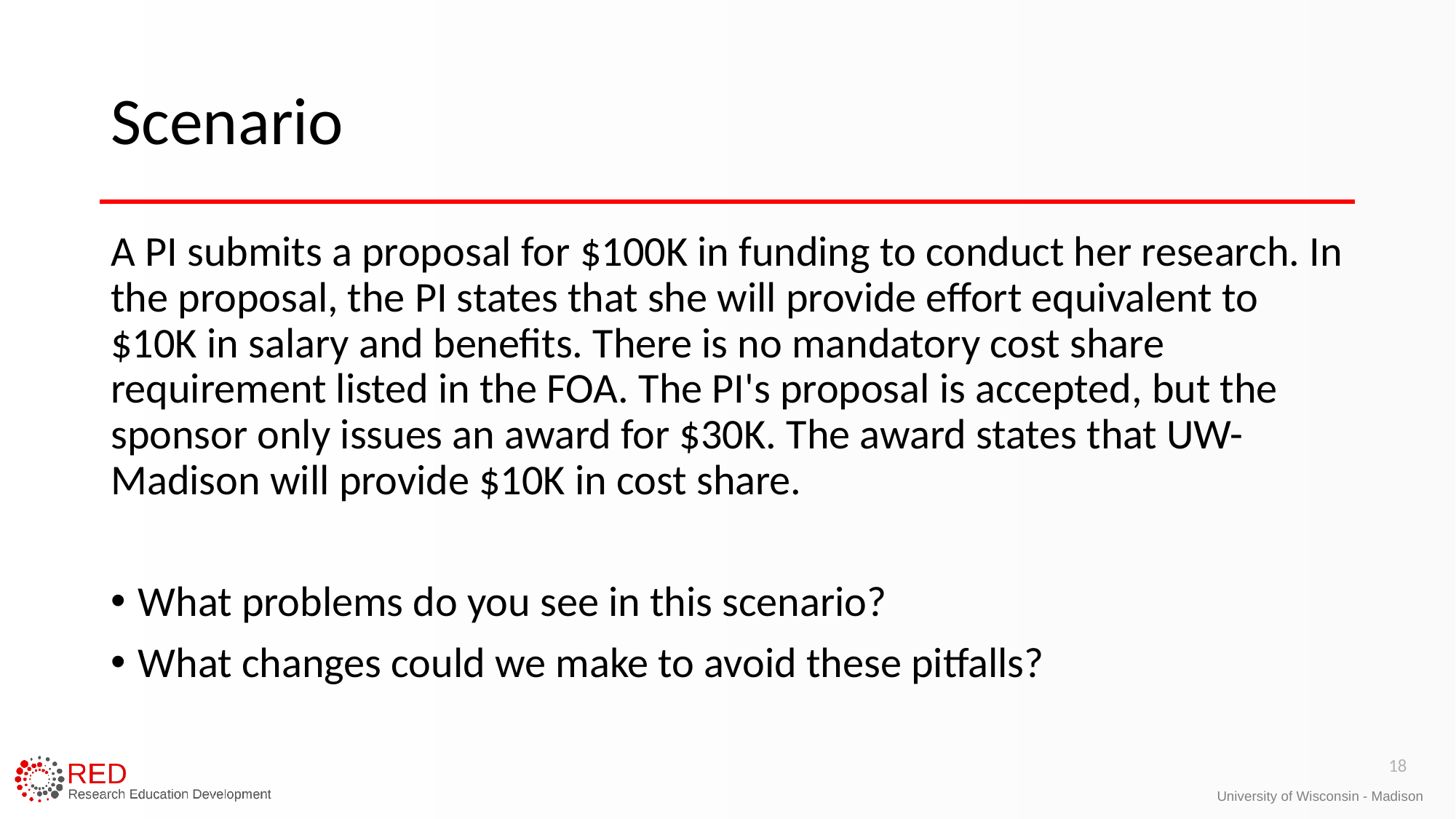

# Scenario
A PI submits a proposal for $100K in funding to conduct her research. In the proposal, the PI states that she will provide effort equivalent to $10K in salary and benefits. There is no mandatory cost share requirement listed in the FOA. The PI's proposal is accepted, but the sponsor only issues an award for $30K. The award states that UW-Madison will provide $10K in cost share.

What problems do you see in this scenario?
What changes could we make to avoid these pitfalls?
18